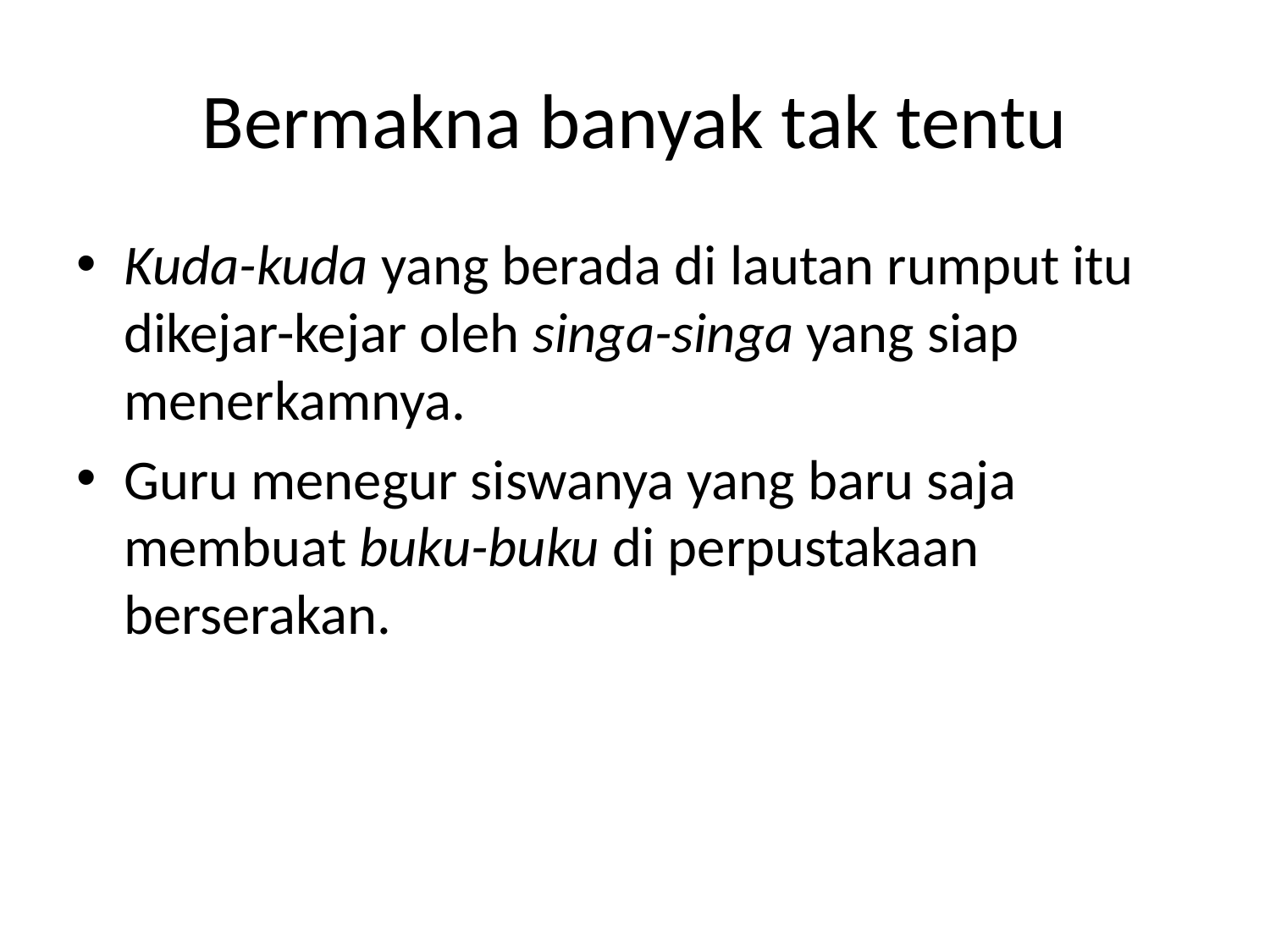

# Bermakna banyak tak tentu
Kuda-kuda yang berada di lautan rumput itu dikejar-kejar oleh singa-singa yang siap menerkamnya.
Guru menegur siswanya yang baru saja membuat buku-buku di perpustakaan berserakan.